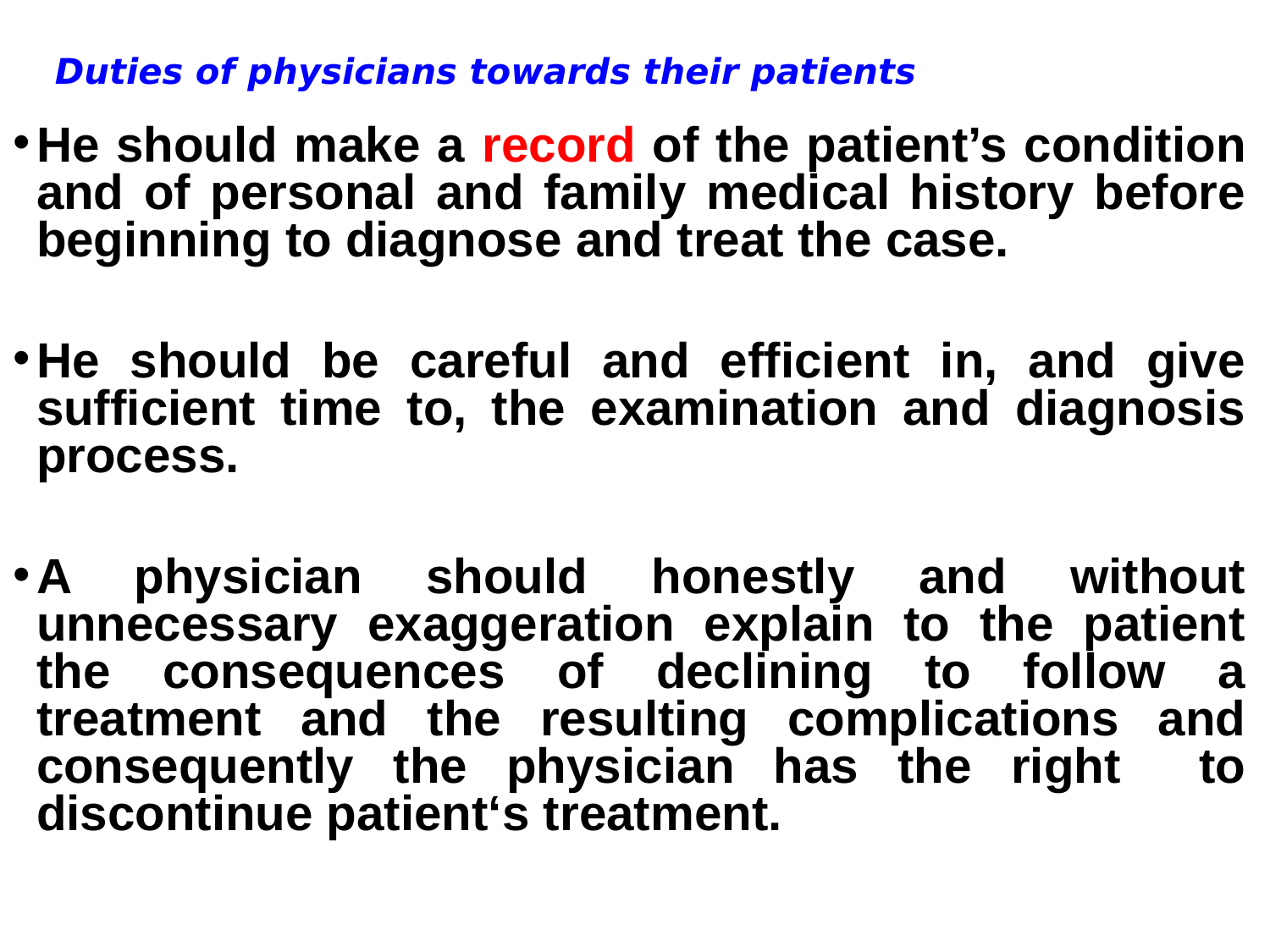

Duties of physicians towards their patients

He should make a record of the patient’s condition and of personal and family medical history before beginning to diagnose and treat the case.

He should be careful and efficient in, and give sufficient time to, the examination and diagnosis process.

A physician should honestly and without unnecessary exaggeration explain to the patient the consequences of declining to follow a treatment and the resulting complications and consequently the physician has the right  to discontinue patient‘s treatment.